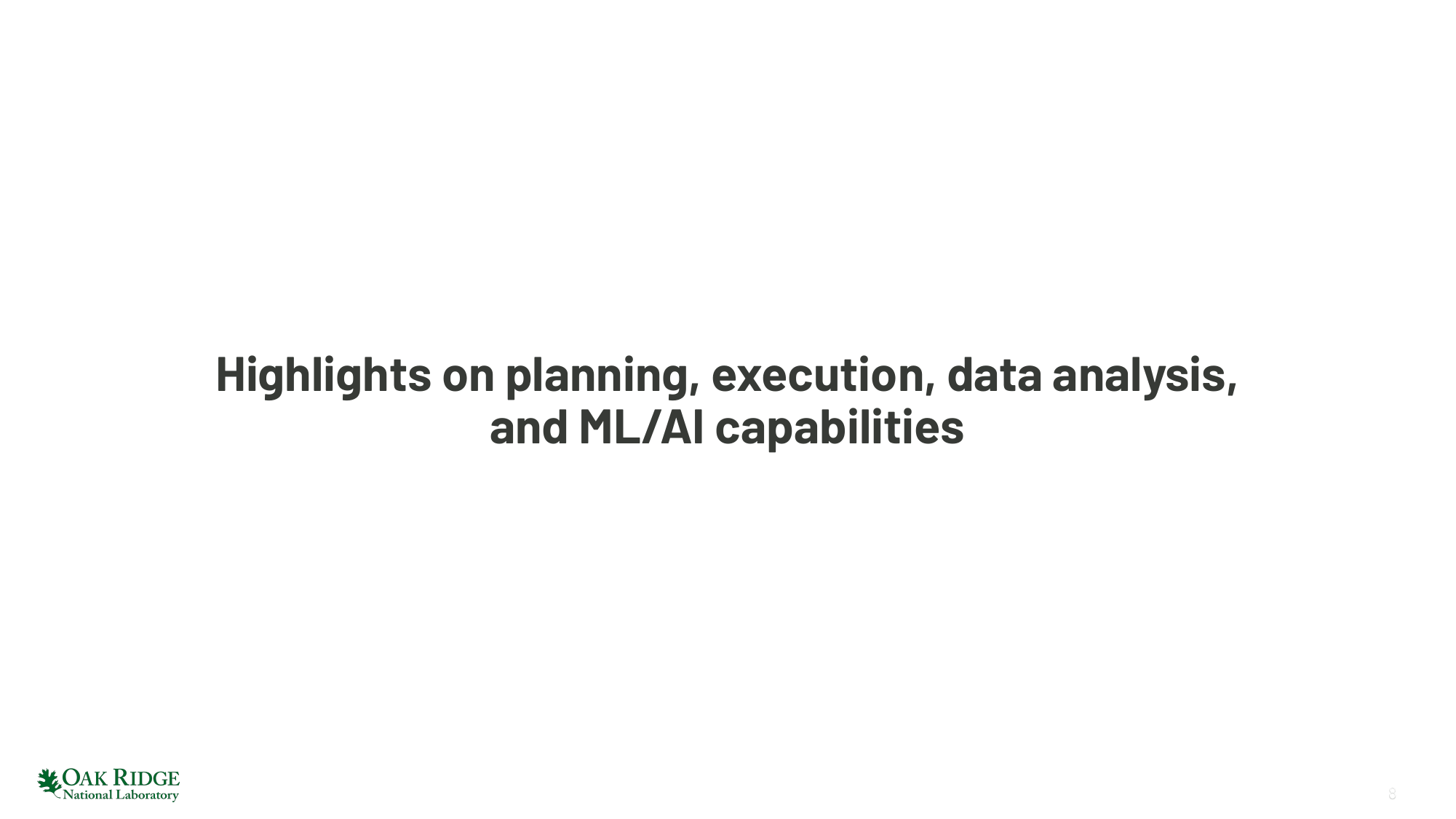

# Highlights on planning, execution, data analysis, and ML/AI capabilities